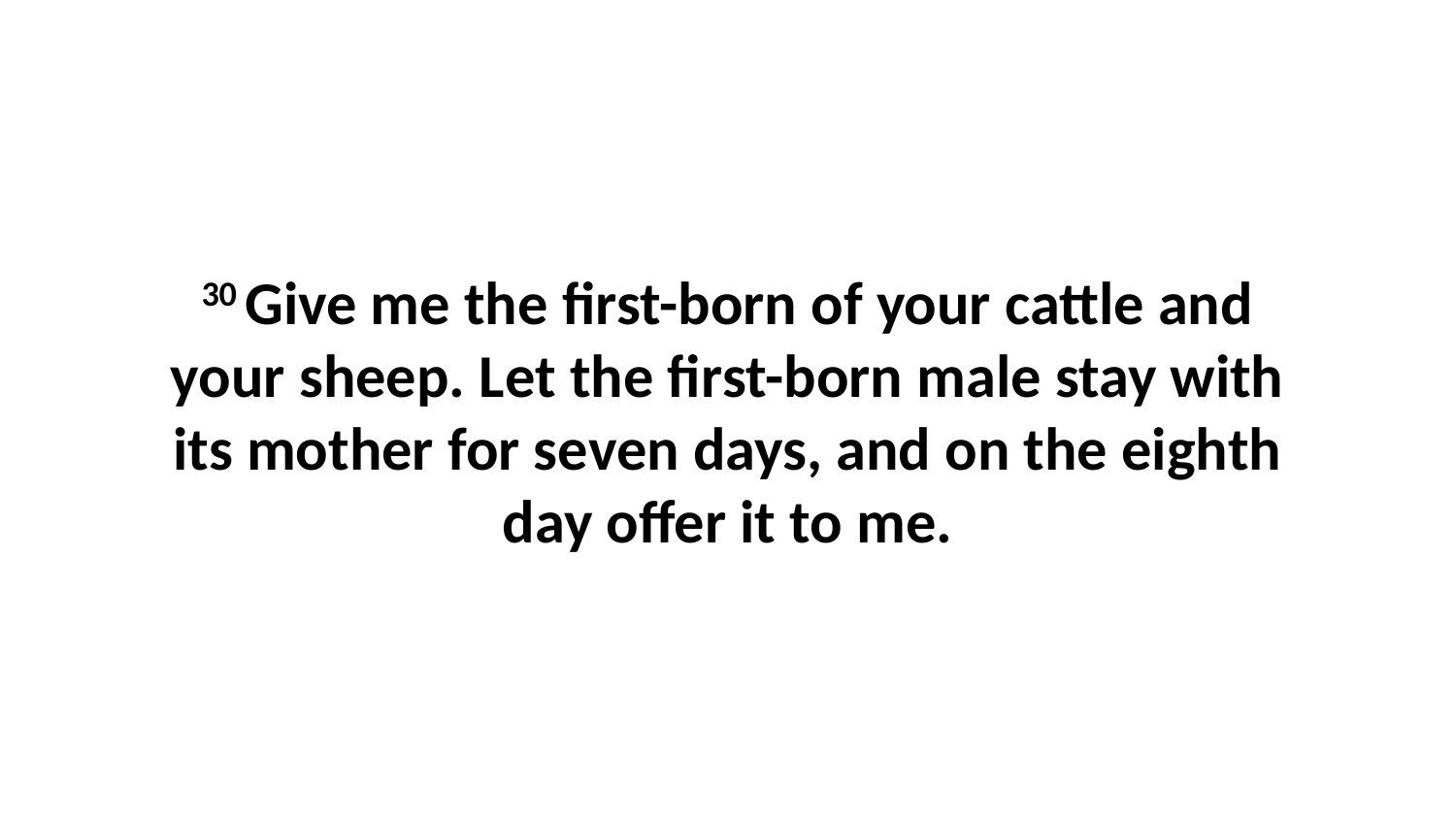

30 Give me the first-born of your cattle and your sheep. Let the first-born male stay with its mother for seven days, and on the eighth day offer it to me.